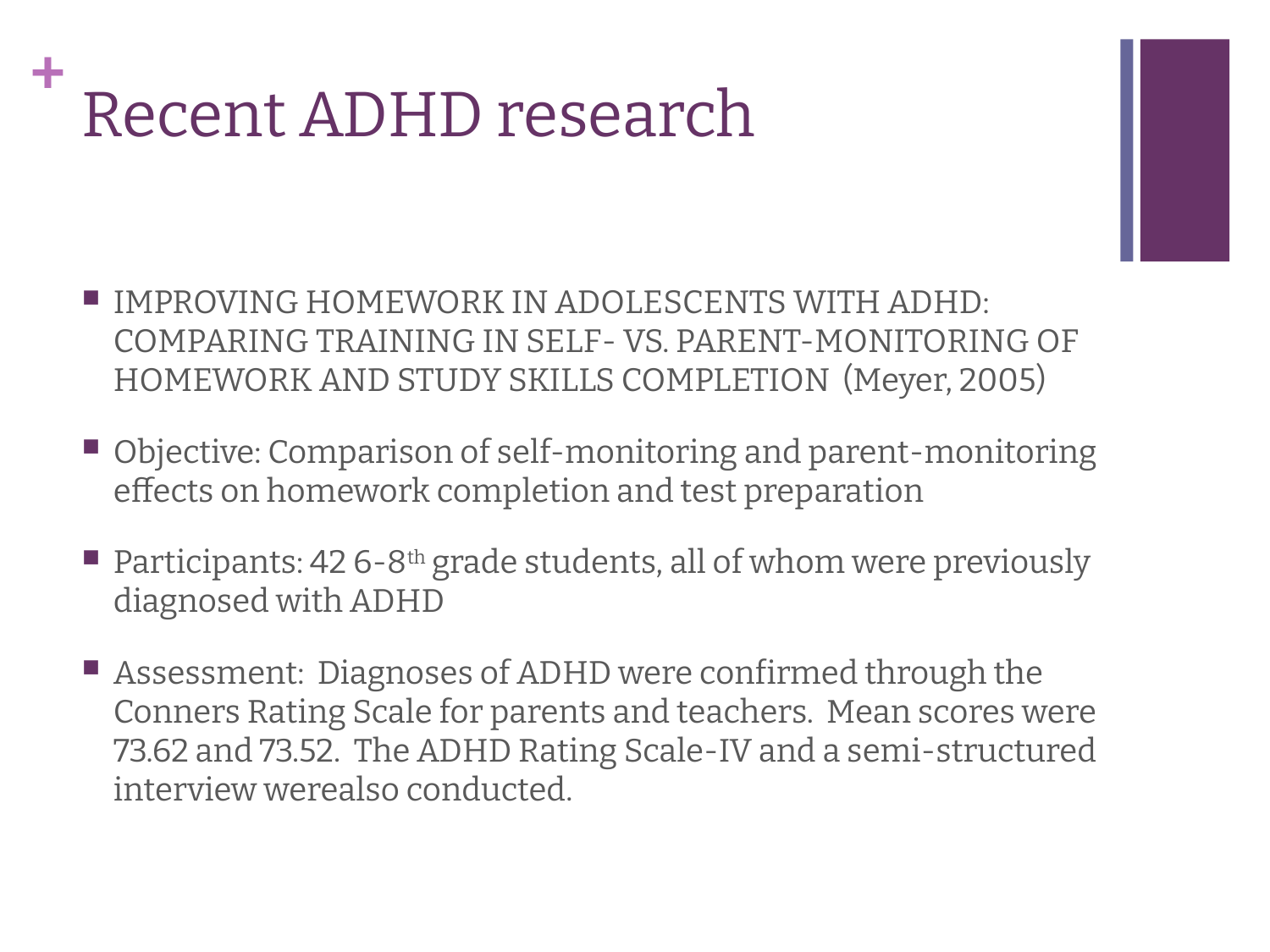

# Recent ADHD research
IMPROVING HOMEWORK IN ADOLESCENTS WITH ADHD: COMPARING TRAINING IN SELF- VS. PARENT-MONITORING OF HOMEWORK AND STUDY SKILLS COMPLETION  (Meyer, 2005)
Objective: Comparison of self-monitoring and parent-monitoring effects on homework completion and test preparation
Participants: 42 6-8th grade students, all of whom were previously diagnosed with ADHD
Assessment:  Diagnoses of ADHD were confirmed through the Conners Rating Scale for parents and teachers.  Mean scores were 73.62 and 73.52.  The ADHD Rating Scale-IV and a semi-structured interview werealso conducted.